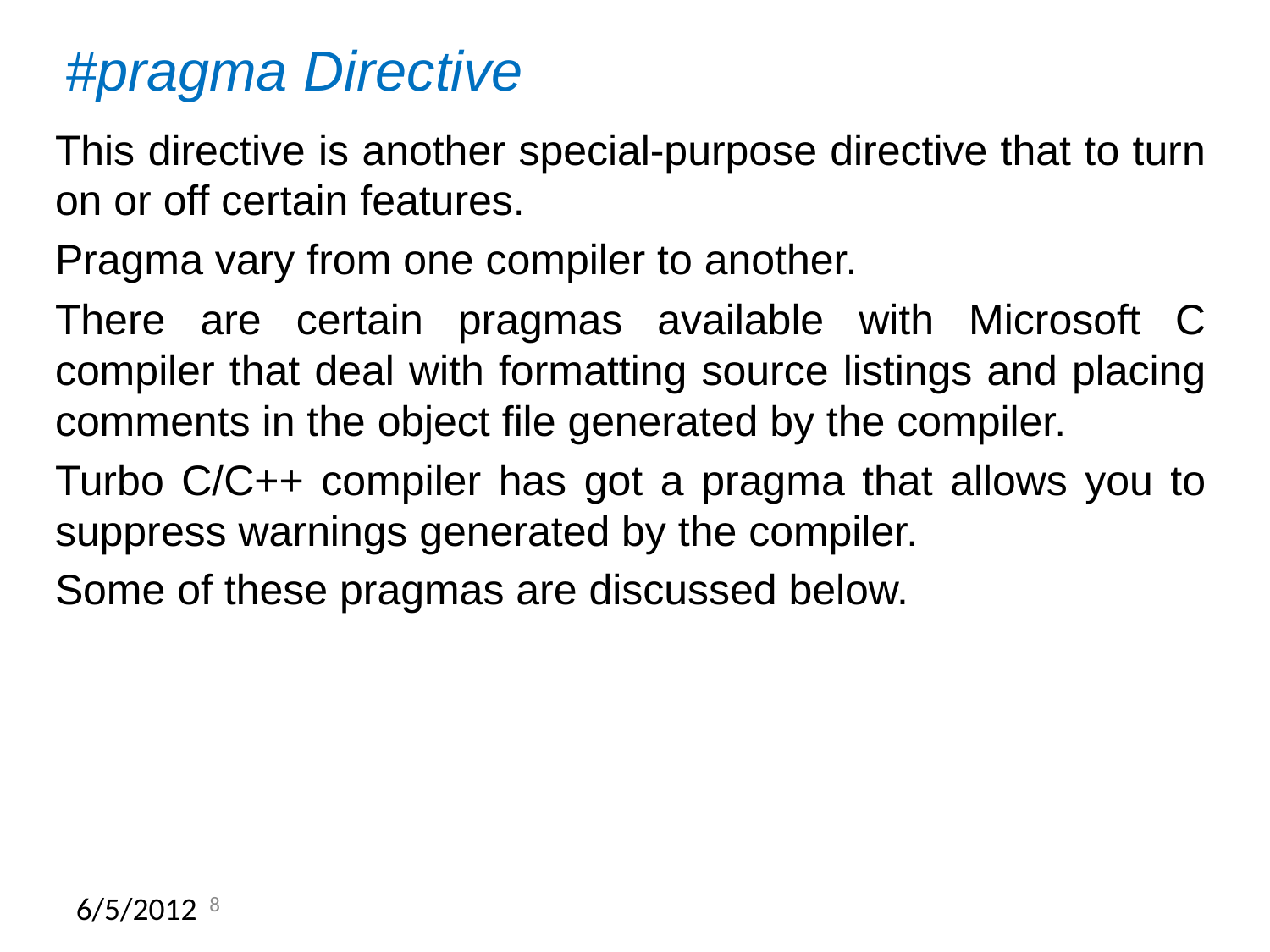

# #pragma Directive
This directive is another special-purpose directive that to turn on or off certain features.
Pragma vary from one compiler to another.
There are certain pragmas available with Microsoft C compiler that deal with formatting source listings and placing comments in the object file generated by the compiler.
Turbo C/C++ compiler has got a pragma that allows you to suppress warnings generated by the compiler.
Some of these pragmas are discussed below.
8
6/5/2012